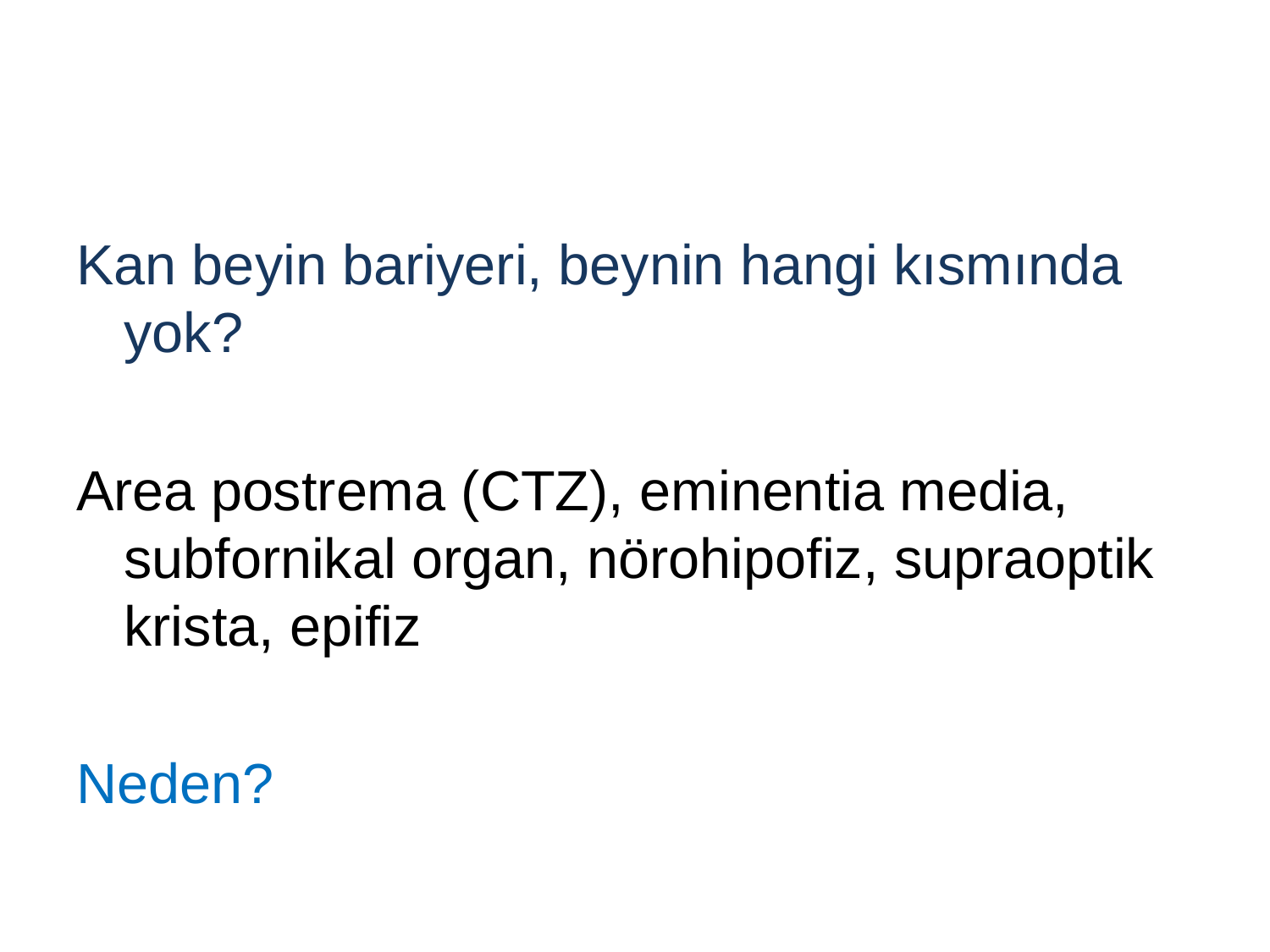

Kan beyin bariyeri, beynin hangi kısmında yok?

Area postrema (CTZ), eminentia media, subfornikal organ, nörohipofiz, supraoptik krista, epifiz

Neden?